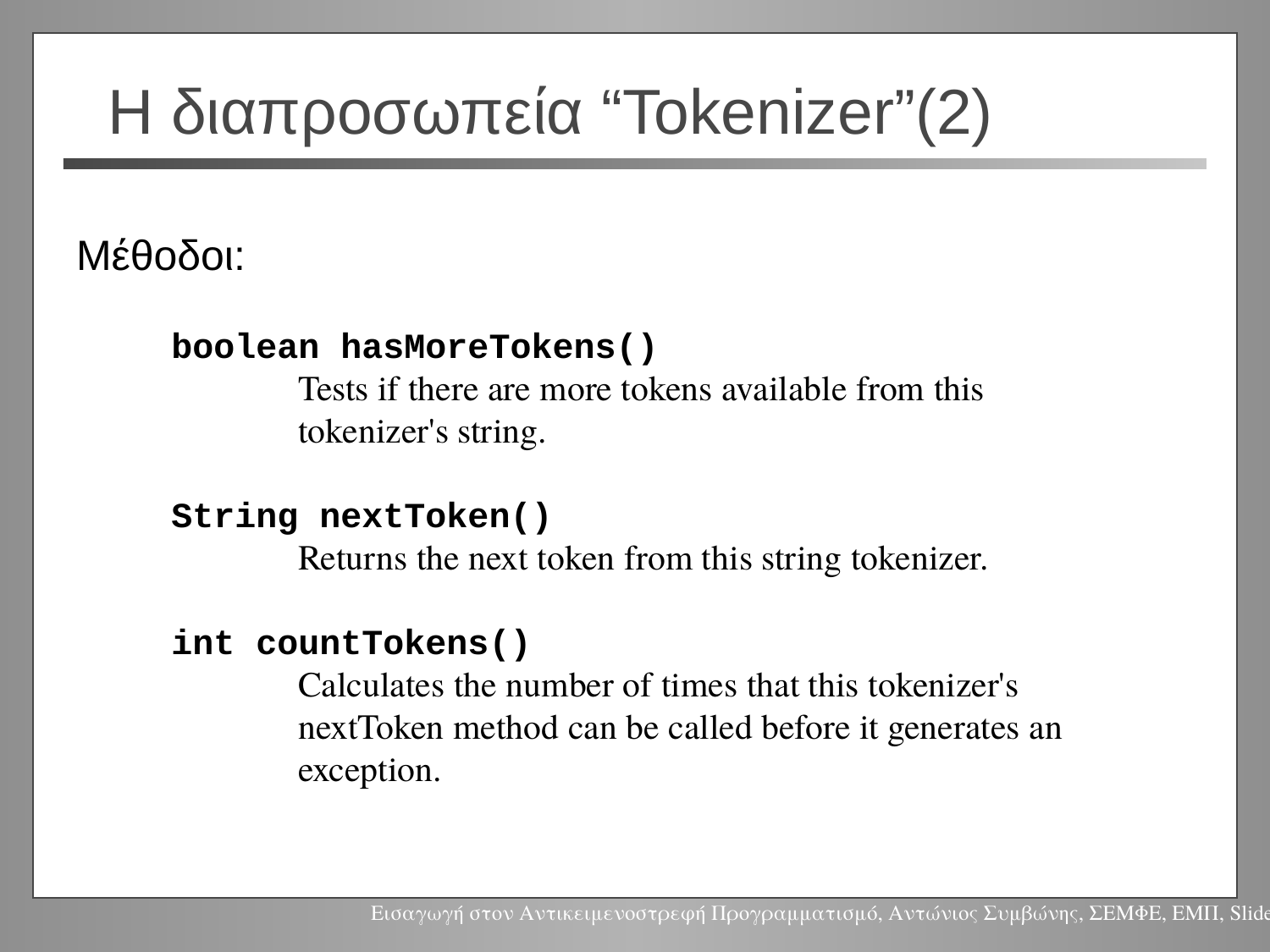

# Η διαπροσωπεία “Tokenizer”(2)
Μέθοδοι:
boolean hasMoreTokens()
	Tests if there are more tokens available from this
	tokenizer's string.

String nextToken()
	Returns the next token from this string tokenizer.

int countTokens()
	Calculates the number of times that this tokenizer's
	nextToken method can be called before it generates an
	exception.